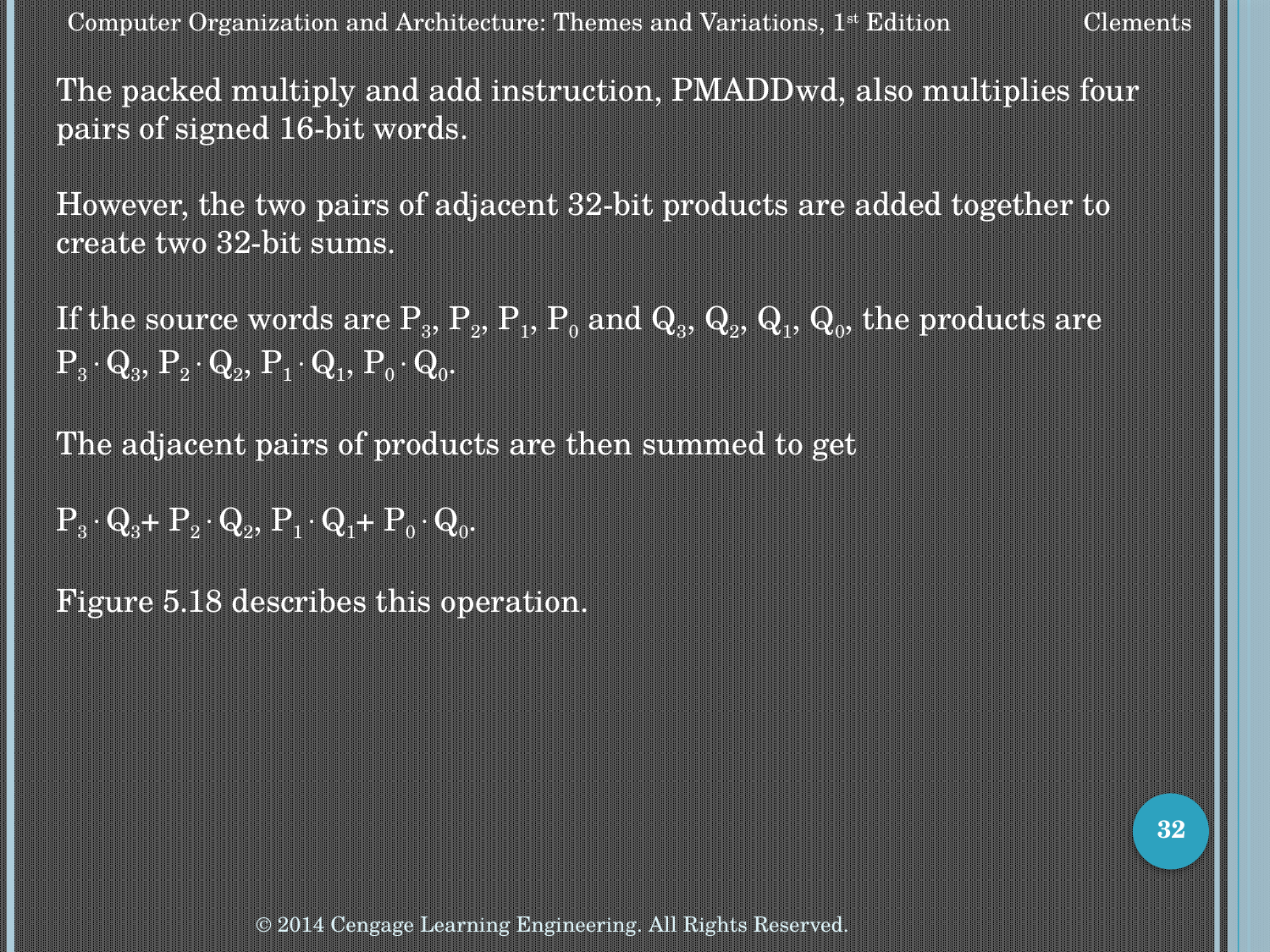

Computer Organization and Architecture: Themes and Variations, 1st Edition 	Clements
The packed multiply and add instruction, PMADDwd, also multiplies four pairs of signed 16-bit words.

However, the two pairs of adjacent 32-bit products are added together to create two 32-bit sums.

If the source words are P3, P2, P1, P0 and Q3, Q2, Q1, Q0, the products are P3⋅Q3, P2⋅Q2, P1⋅Q1, P0⋅Q0.

The adjacent pairs of products are then summed to get

P3⋅Q3+ P2⋅Q2, P1⋅Q1+ P0⋅Q0.

Figure 5.18 describes this operation.
32
© 2014 Cengage Learning Engineering. All Rights Reserved.